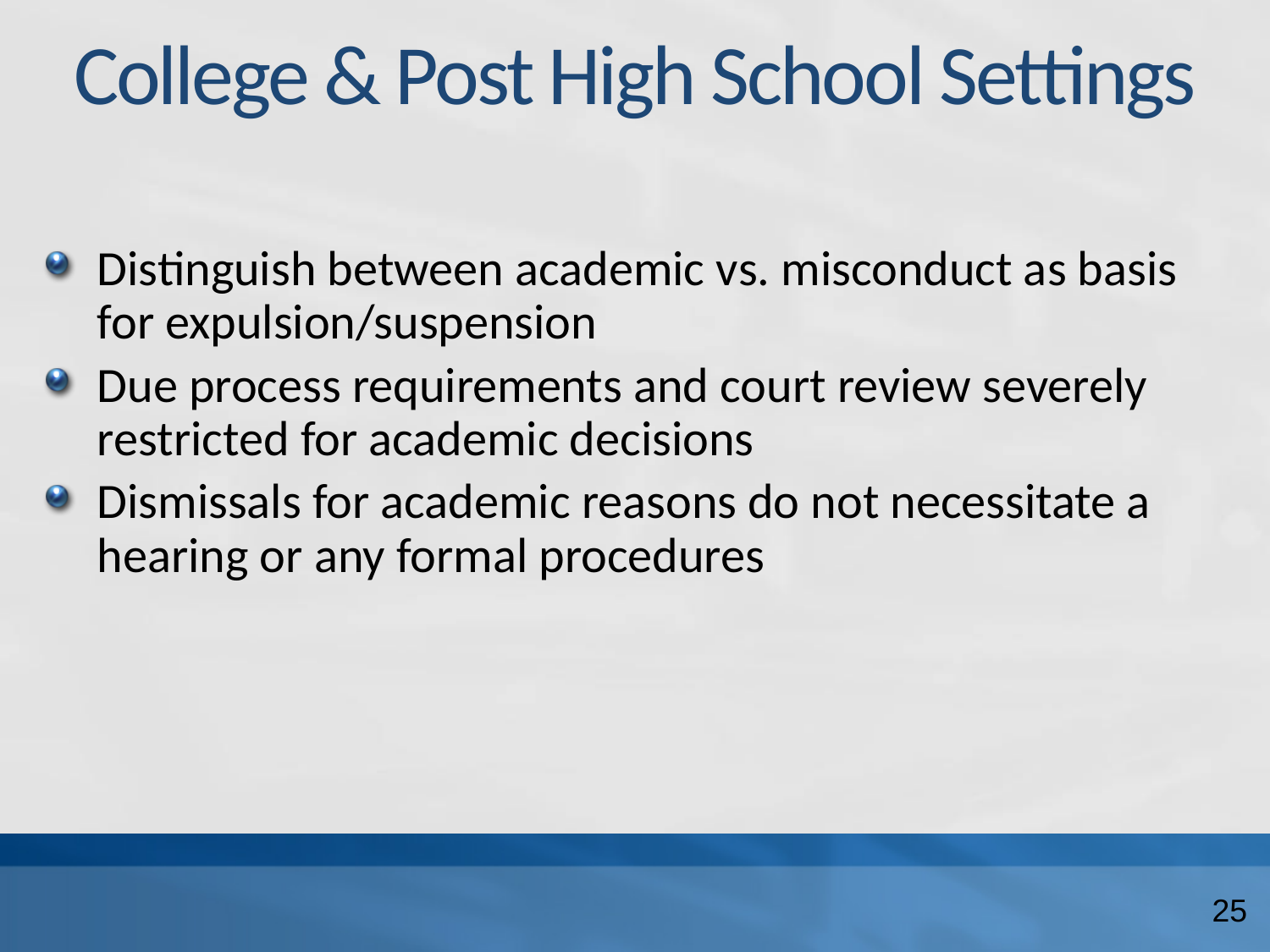

# College & Post High School Settings
Distinguish between academic vs. misconduct as basis for expulsion/suspension
Due process requirements and court review severely restricted for academic decisions
Dismissals for academic reasons do not necessitate a hearing or any formal procedures

25